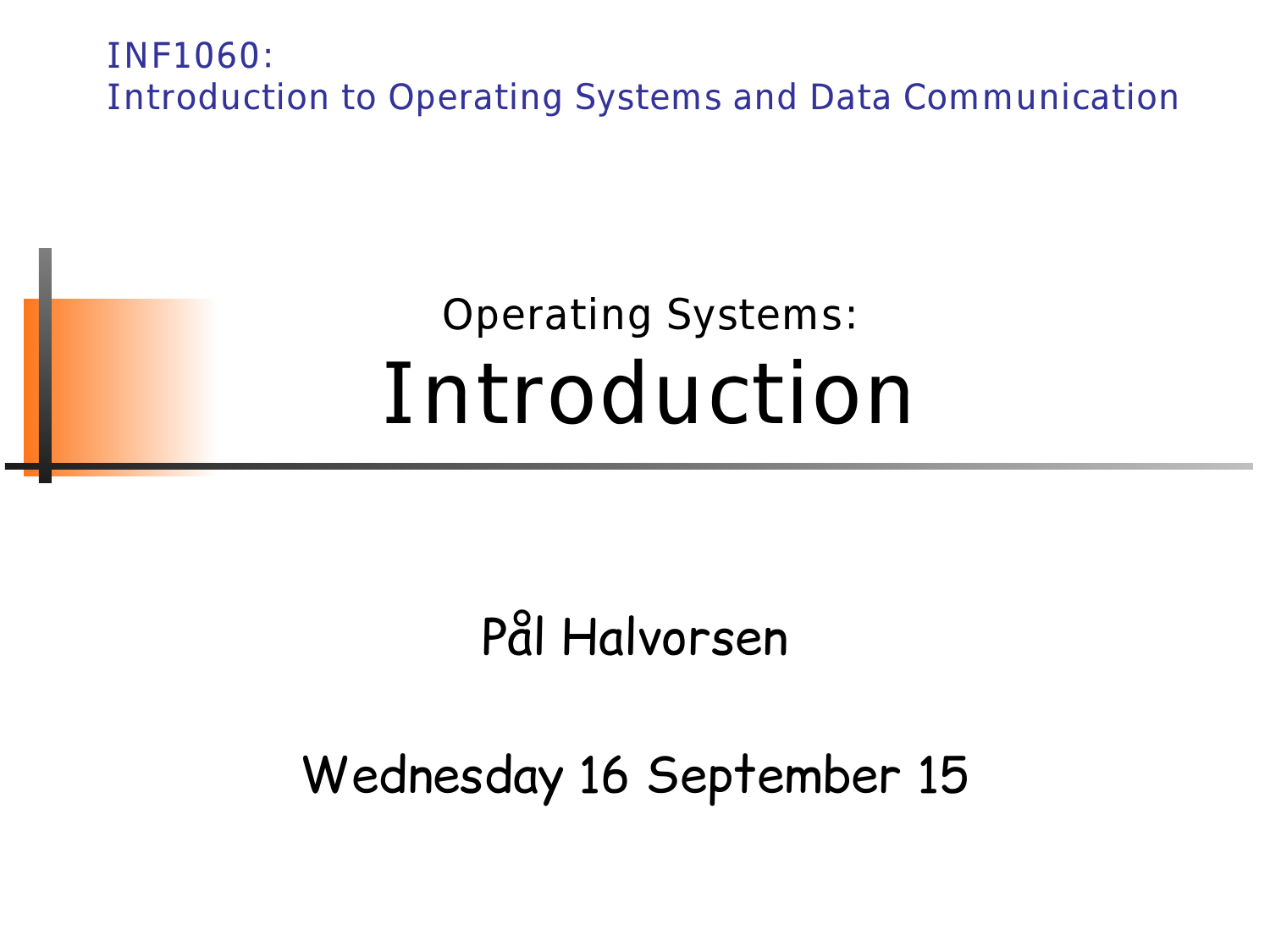

INF1060:
Introduction to Operating Systems and Data Communication
# Operating Systems: Introduction
Pål Halvorsen

Wednesday 16 September 15